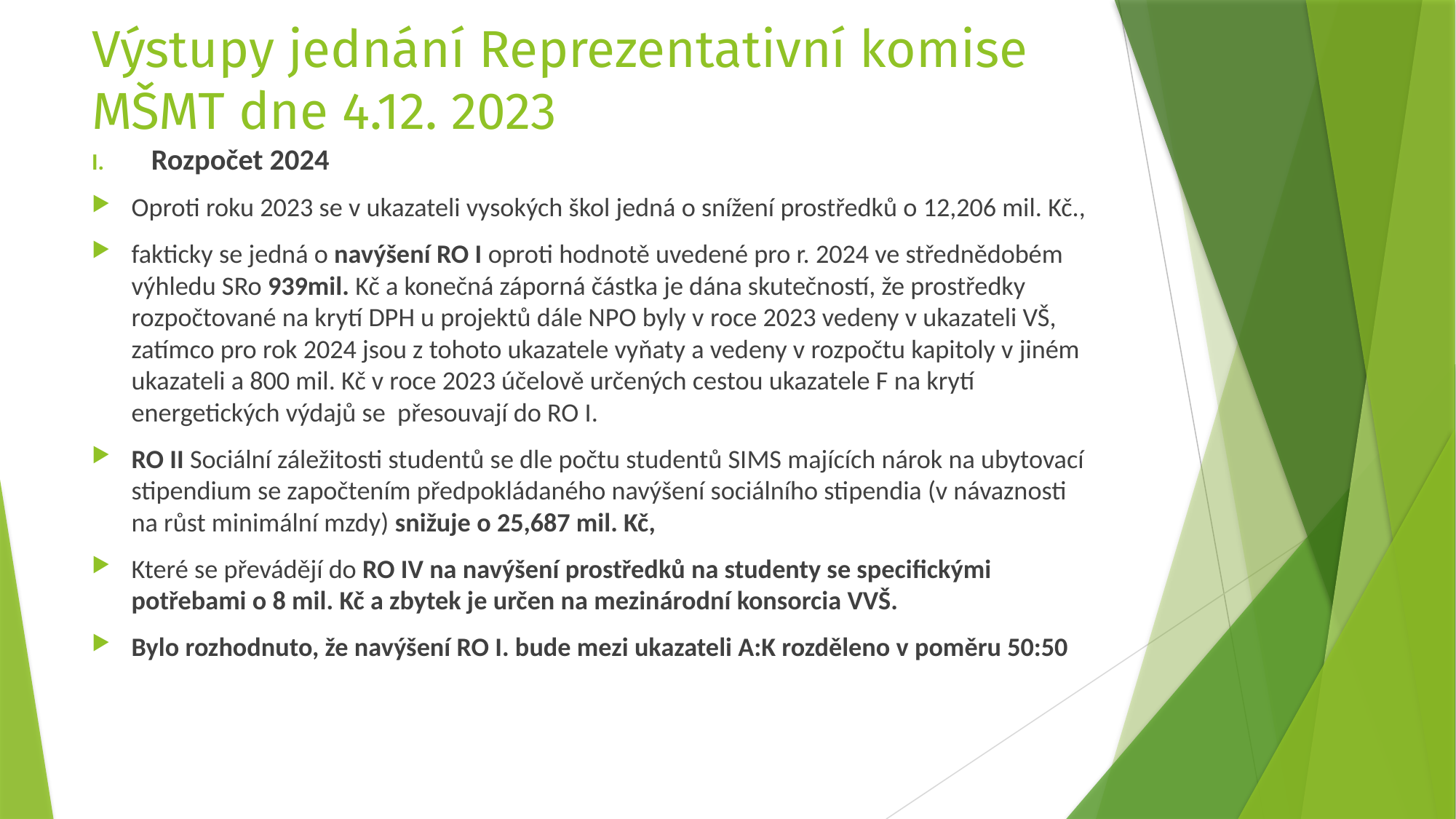

# Výstupy jednání Reprezentativní komise MŠMT dne 4.12. 2023
Rozpočet 2024
Oproti roku 2023 se v ukazateli vysokých škol jedná o snížení prostředků o 12,206 mil. Kč.,
fakticky se jedná o navýšení RO I oproti hodnotě uvedené pro r. 2024 ve střednědobém výhledu SRo 939mil. Kč a konečná záporná částka je dána skutečností, že prostředky  rozpočtované na krytí DPH u projektů dále NPO byly v roce 2023 vedeny v ukazateli VŠ, zatímco pro rok 2024 jsou z tohoto ukazatele vyňaty a vedeny v rozpočtu kapitoly v jiném ukazateli a 800 mil. Kč v roce 2023 účelově určených cestou ukazatele F na krytí energetických výdajů se  přesouvají do RO I.
RO II Sociální záležitosti studentů se dle počtu studentů SIMS majících nárok na ubytovací stipendium se započtením předpokládaného navýšení sociálního stipendia (v návaznosti na růst minimální mzdy) snižuje o 25,687 mil. Kč,
Které se převádějí do RO IV na navýšení prostředků na studenty se specifickými potřebami o 8 mil. Kč a zbytek je určen na mezinárodní konsorcia VVŠ.
Bylo rozhodnuto, že navýšení RO I. bude mezi ukazateli A:K rozděleno v poměru 50:50